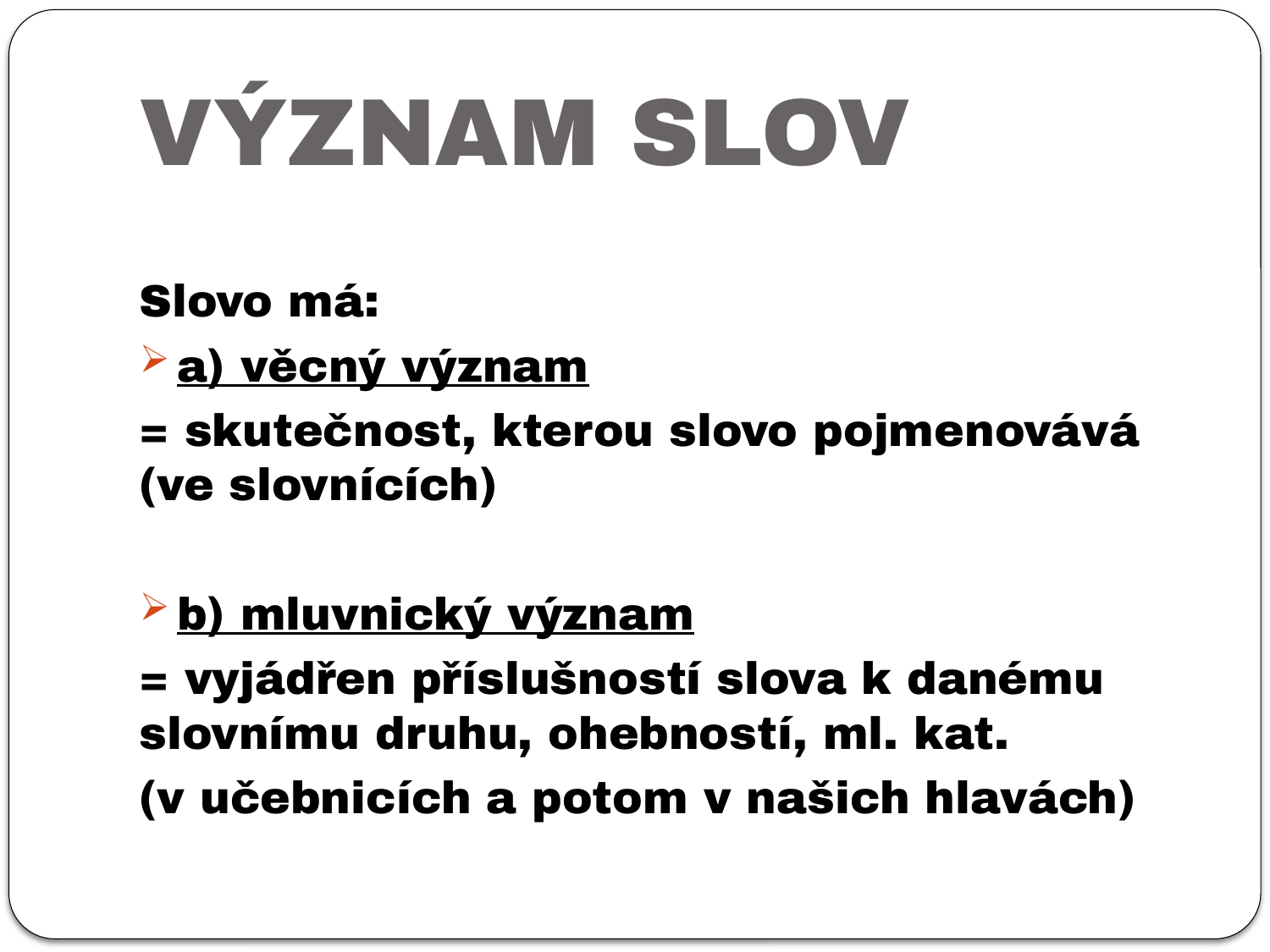

# VÝZNAM SLOV

Slovo má:
a) věcný význam
= skutečnost, kterou slovo pojmenovává (ve slovnících)

b) mluvnický význam
= vyjádřen příslušností slova k danému slovnímu druhu, ohebností, ml. kat.
(v učebnicích a potom v našich hlavách)